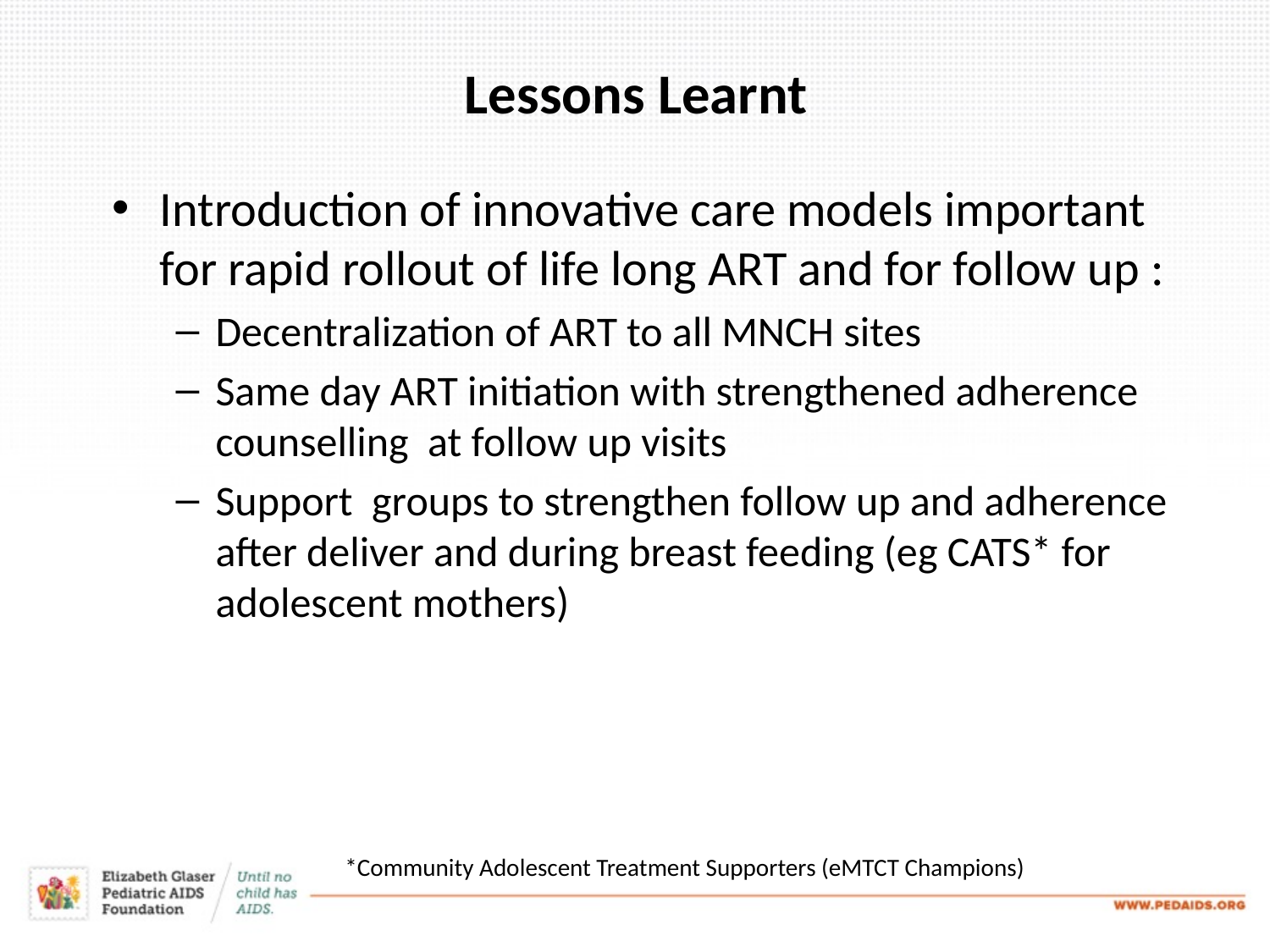

Lessons Learnt
Introduction of innovative care models important for rapid rollout of life long ART and for follow up :
Decentralization of ART to all MNCH sites
Same day ART initiation with strengthened adherence counselling  at follow up visits
Support  groups to strengthen follow up and adherence after deliver and during breast feeding (eg CATS* for adolescent mothers)

*Community Adolescent Treatment Supporters (eMTCT Champions)